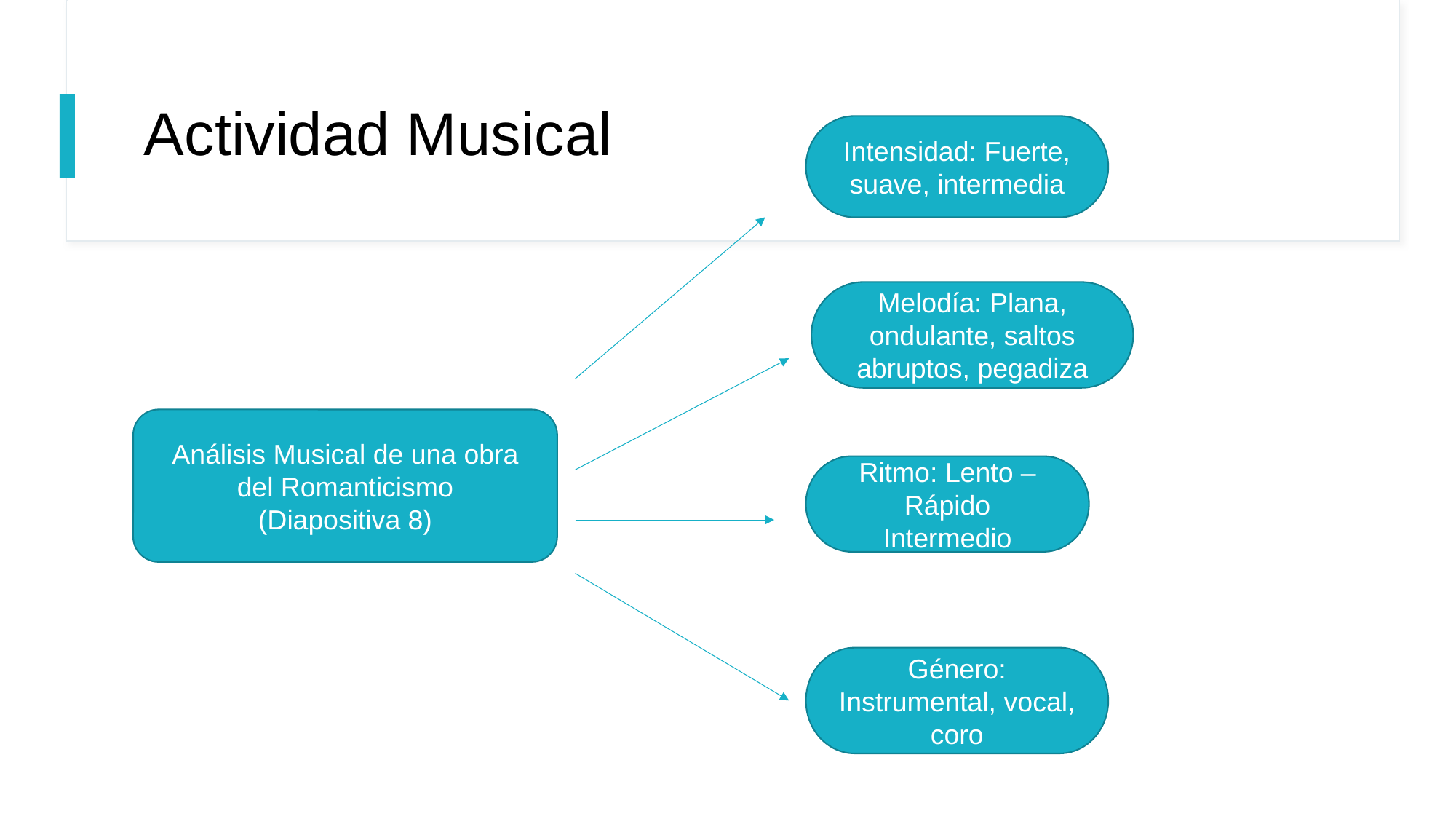

# Actividad Musical
Intensidad: Fuerte, suave, intermedia
Melodía: Plana, ondulante, saltos abruptos, pegadiza
Análisis Musical de una obra del Romanticismo
(Diapositiva 8)
Ritmo: Lento – Rápido
Intermedio
Género: Instrumental, vocal, coro